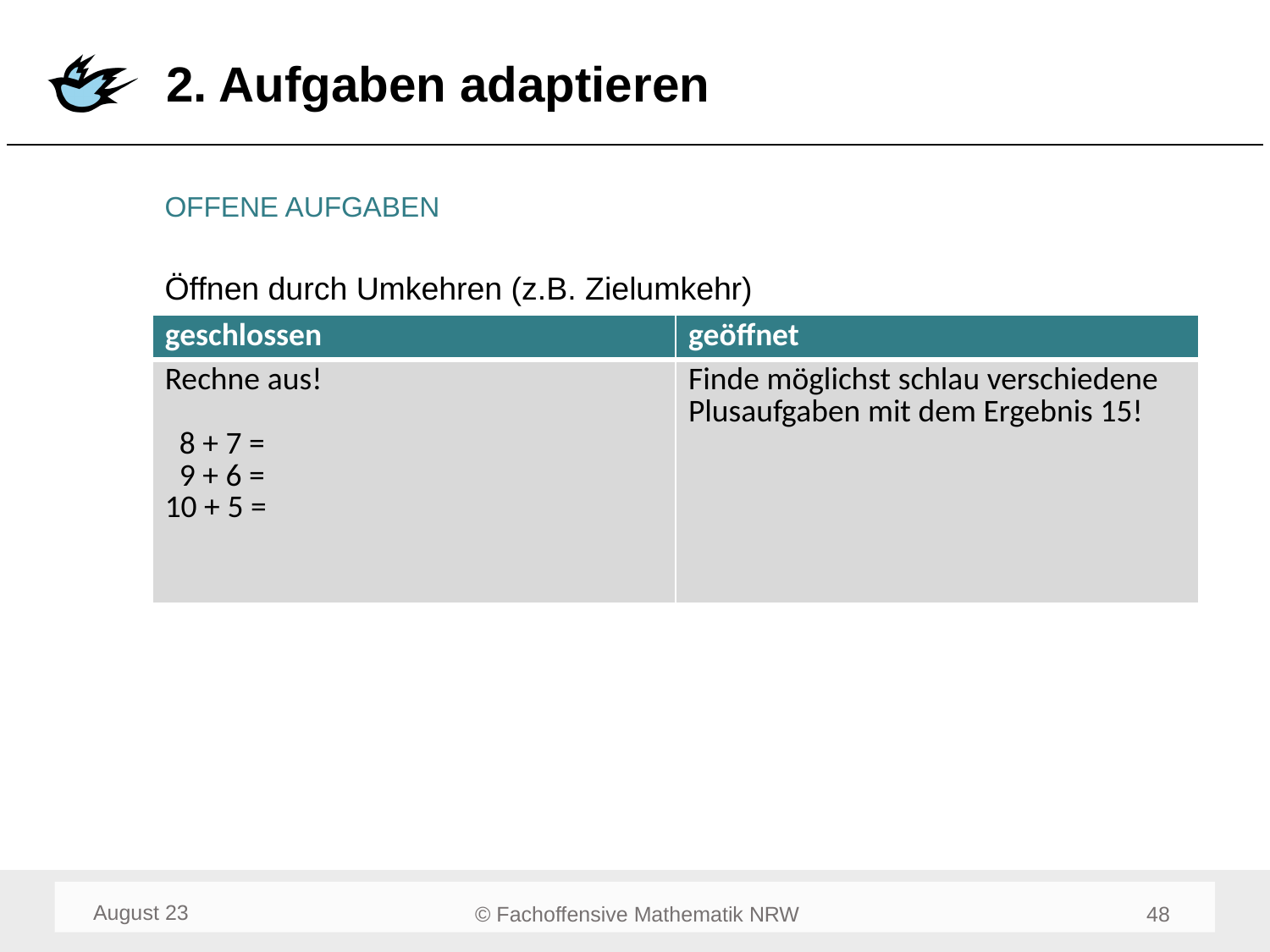

# 2. Aufgaben adaptieren
OFFENE AUFGABEN
Öffnen durch Umkehren (z.B. Zielumkehr)
| geschlossen | geöffnet |
| --- | --- |
| Rechne aus! 8 + 7 = 9 + 6 = 10 + 5 = | Finde möglichst schlau verschiedene Plusaufgaben mit dem Ergebnis 15! |
August 23
48